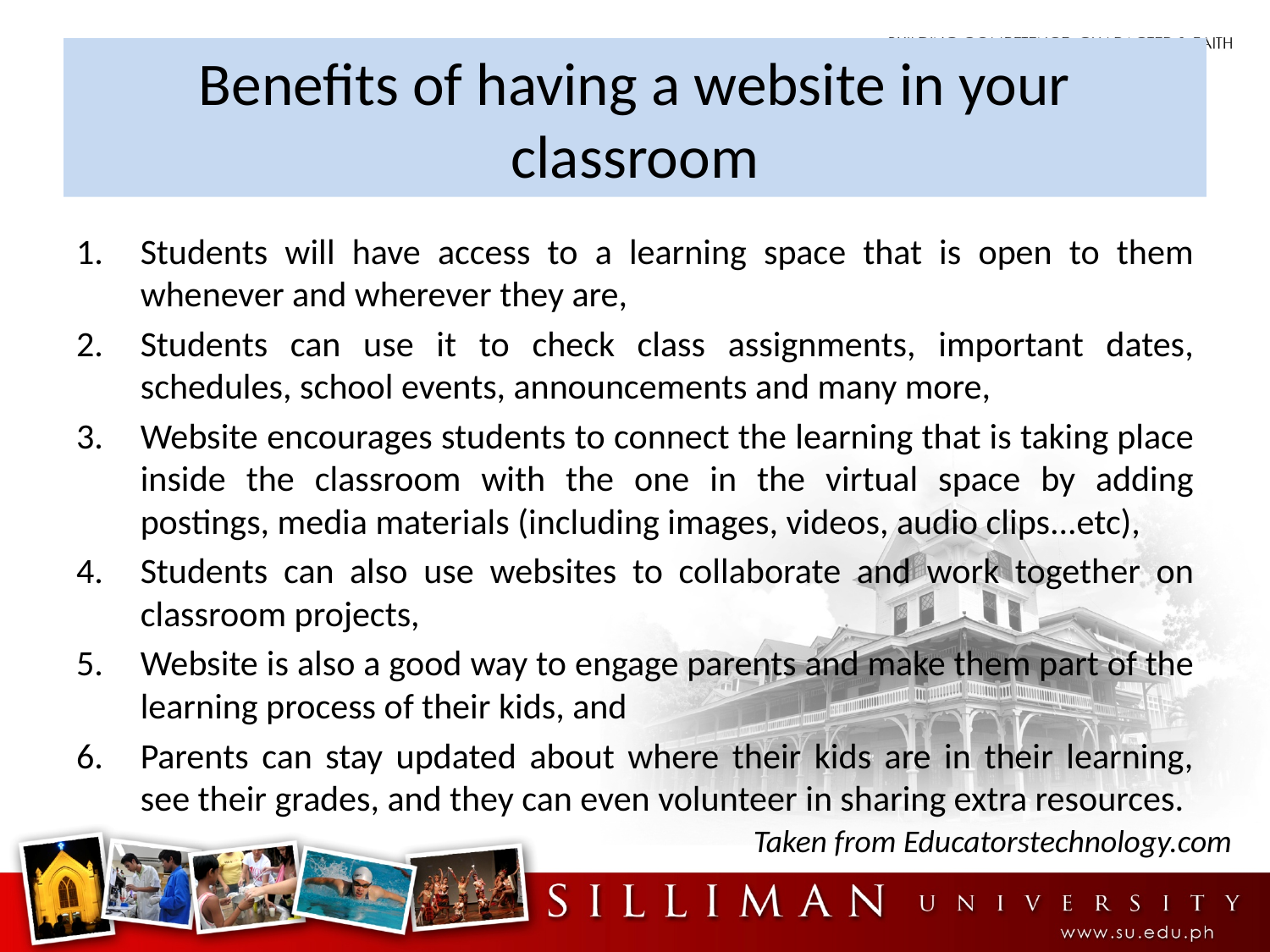

# Benefits of having a website in your classroom
Students will have access to a learning space that is open to them whenever and wherever they are,
Students can use it to check class assignments, important dates, schedules, school events, announcements and many more,
Website encourages students to connect the learning that is taking place inside the classroom with the one in the virtual space by adding postings, media materials (including images, videos, audio clips...etc),
Students can also use websites to collaborate and work together on classroom projects,
Website is also a good way to engage parents and make them part of the learning process of their kids, and
Parents can stay updated about where their kids are in their learning, see their grades, and they can even volunteer in sharing extra resources.
Taken from Educatorstechnology.com